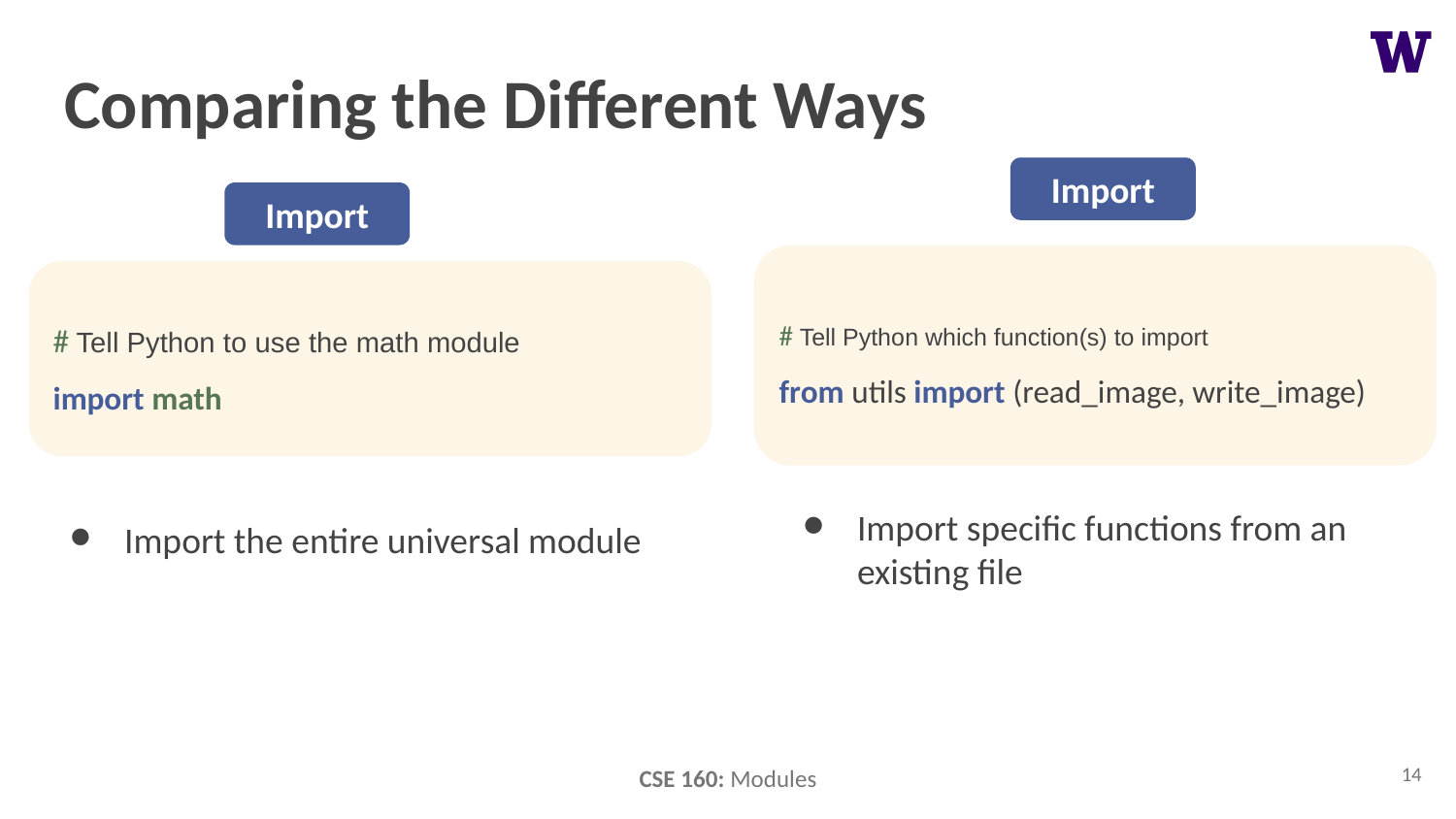

# Comparing the Different Ways
Import
Import
# Tell Python which function(s) to import
from utils import (read_image, write_image)
# Tell Python to use the math module
import math
Import specific functions from an existing file
Import the entire universal module

14